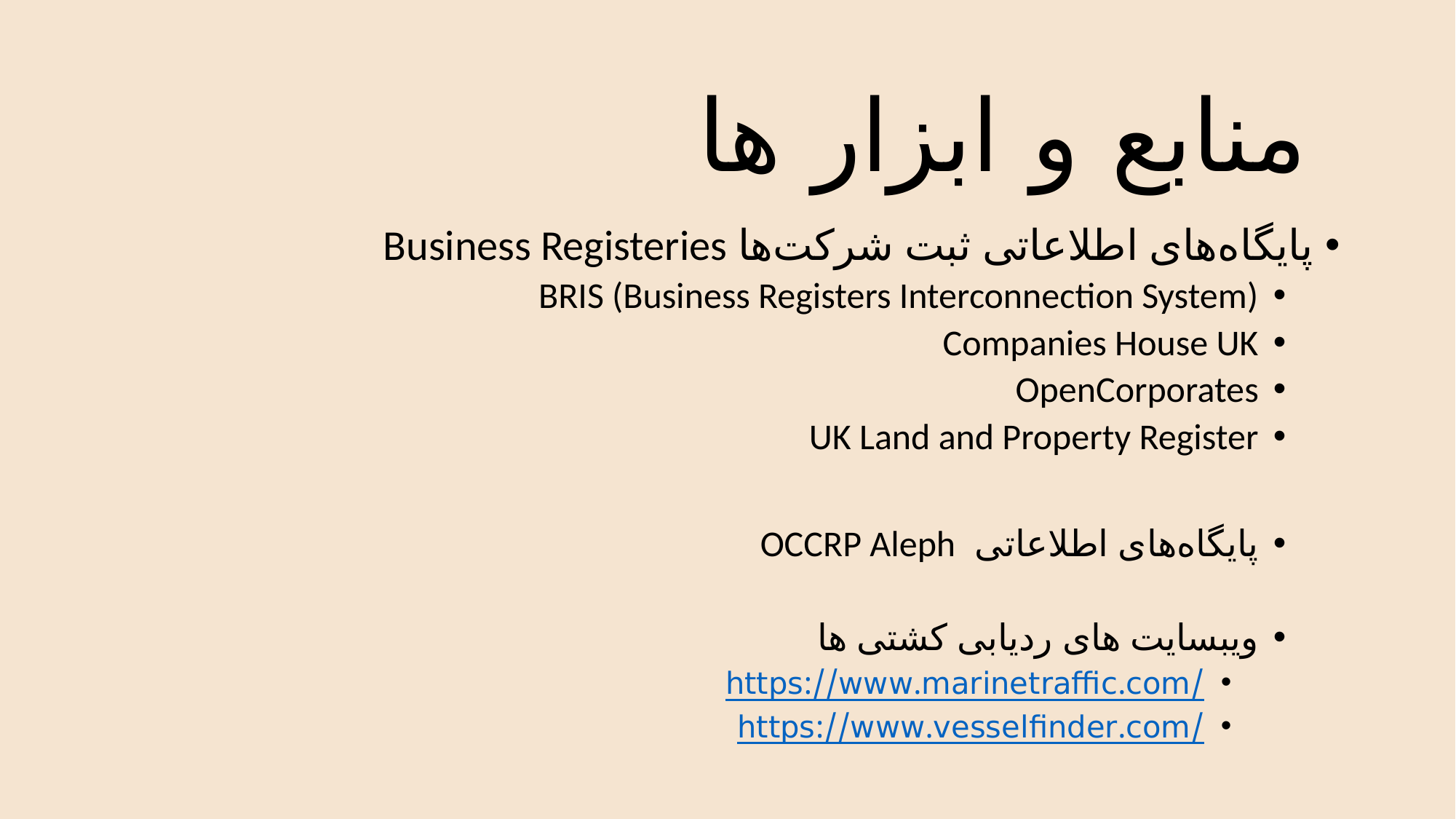

منابع و ابزار ها
پایگاه‌های اطلاعاتی ثبت شرکت‌ها Business Registeries
BRIS (Business Registers Interconnection System)
Companies House UK
OpenCorporates
UK Land and Property Register

پایگاه‌های اطلاعاتی  OCCRP Aleph

ویبسایت های ردیابی کشتی ها
https://www.marinetraffic.com/
https://www.vesselfinder.com/